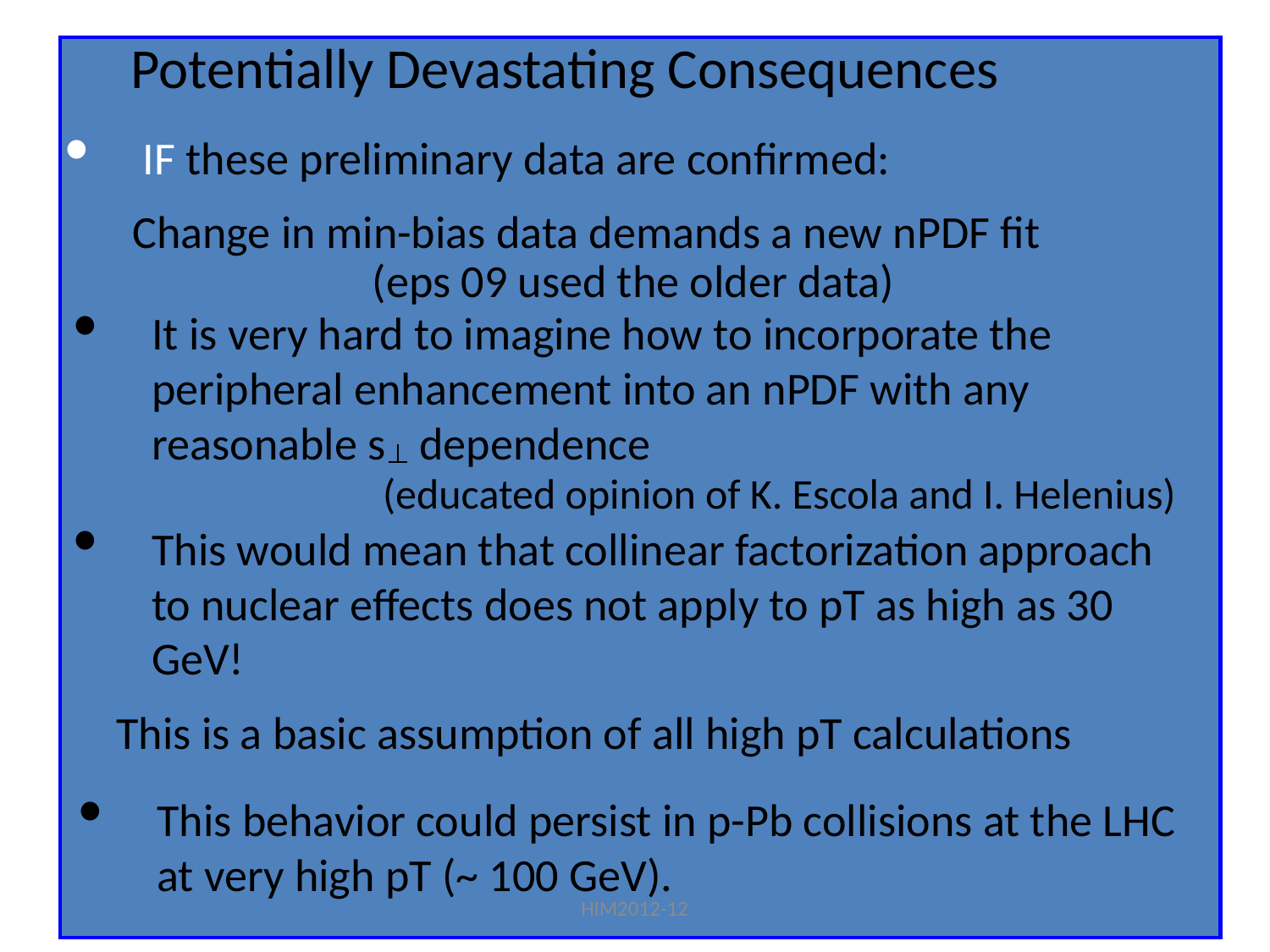

Potentially Devastating Consequences

IF these preliminary data are confirmed:
Change in min-bias data demands a new nPDF fit
(eps 09 used the older data)
It is very hard to imagine how to incorporate the peripheral enhancement into an nPDF with any reasonable s⊥ dependence
(educated opinion of K. Escola and I. Helenius)
This would mean that collinear factorization approach to nuclear effects does not apply to pT as high as 30 GeV!
This is a basic assumption of all high pT calculations
This behavior could persist in p-Pb collisions at the LHC at very high pT (~ 100 GeV).
HIM2012-12